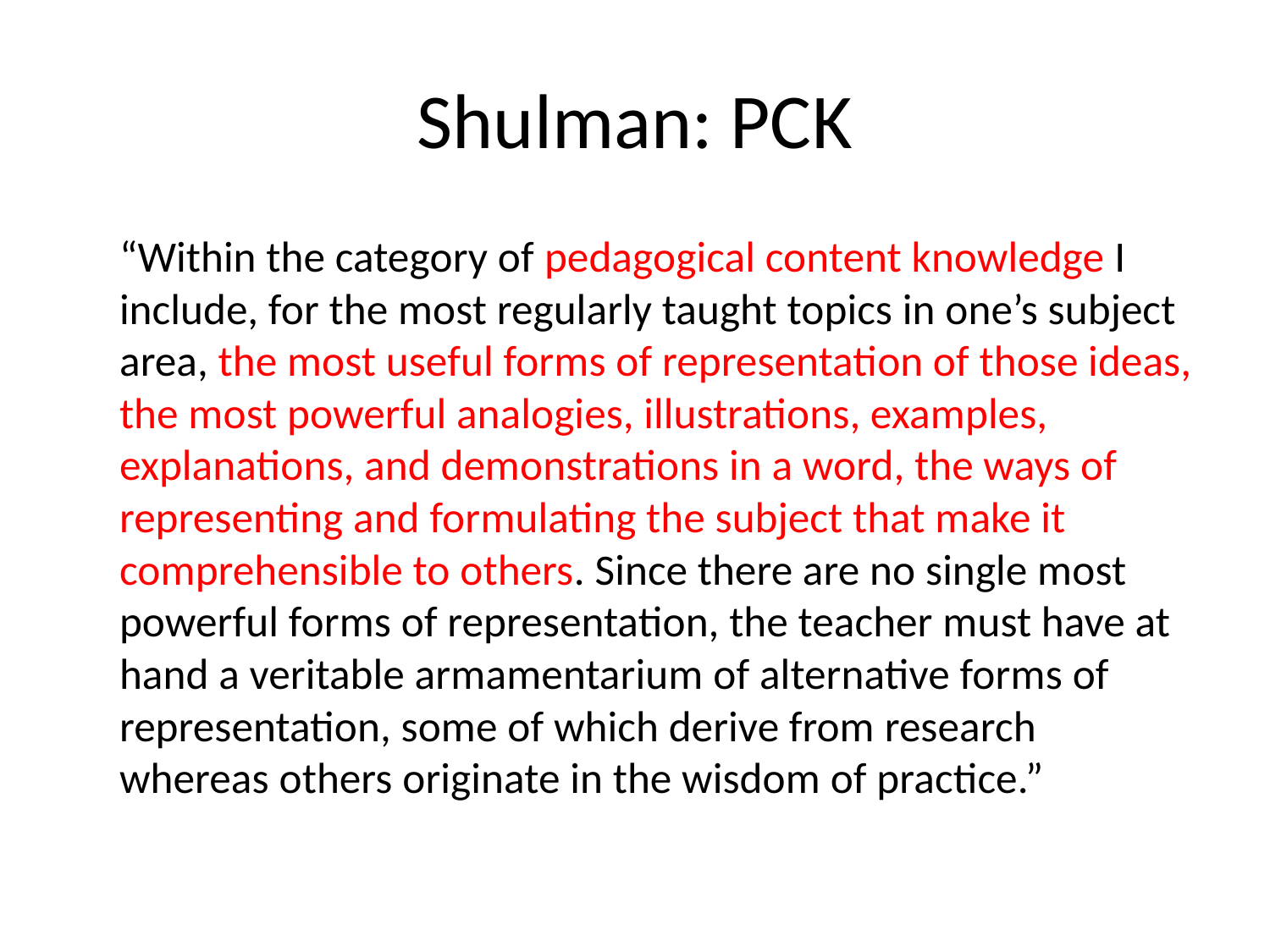

# Shulman: PCK
	“Within the category of pedagogical content knowledge I include, for the most regularly taught topics in one’s subject area, the most useful forms of representation of those ideas, the most powerful analogies, illustrations, examples, explanations, and demonstrations in a word, the ways of representing and formulating the subject that make it comprehensible to others. Since there are no single most powerful forms of representation, the teacher must have at hand a veritable armamentarium of alternative forms of representation, some of which derive from research whereas others originate in the wisdom of practice.”